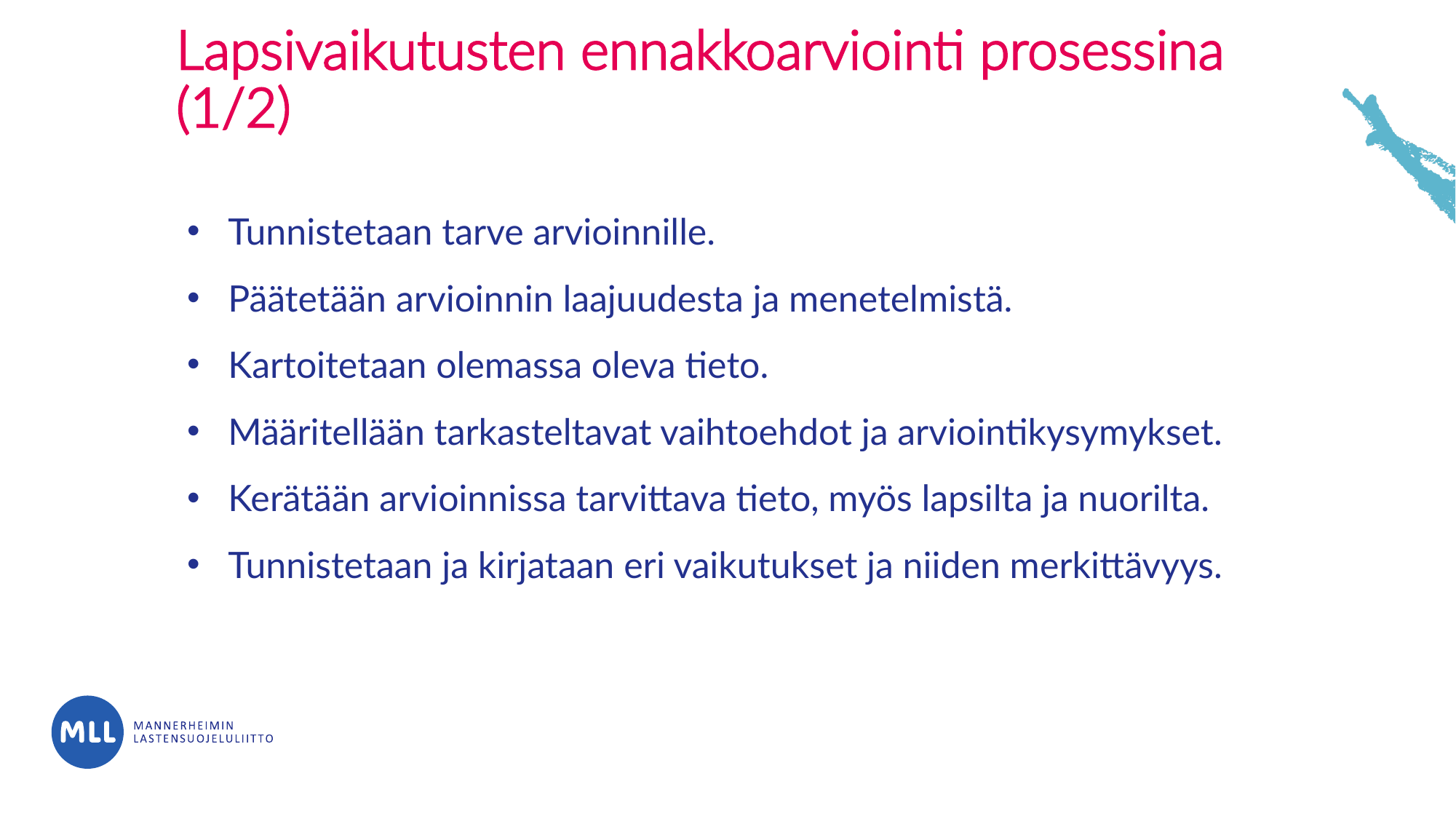

# Lapsivaikutusten ennakkoarviointi prosessina (1/2)
Tunnistetaan tarve arvioinnille.
Päätetään arvioinnin laajuudesta ja menetelmistä.
Kartoitetaan olemassa oleva tieto.
Määritellään tarkasteltavat vaihtoehdot ja arviointikysymykset.
Kerätään arvioinnissa tarvittava tieto, myös lapsilta ja nuorilta.
Tunnistetaan ja kirjataan eri vaikutukset ja niiden merkittävyys.